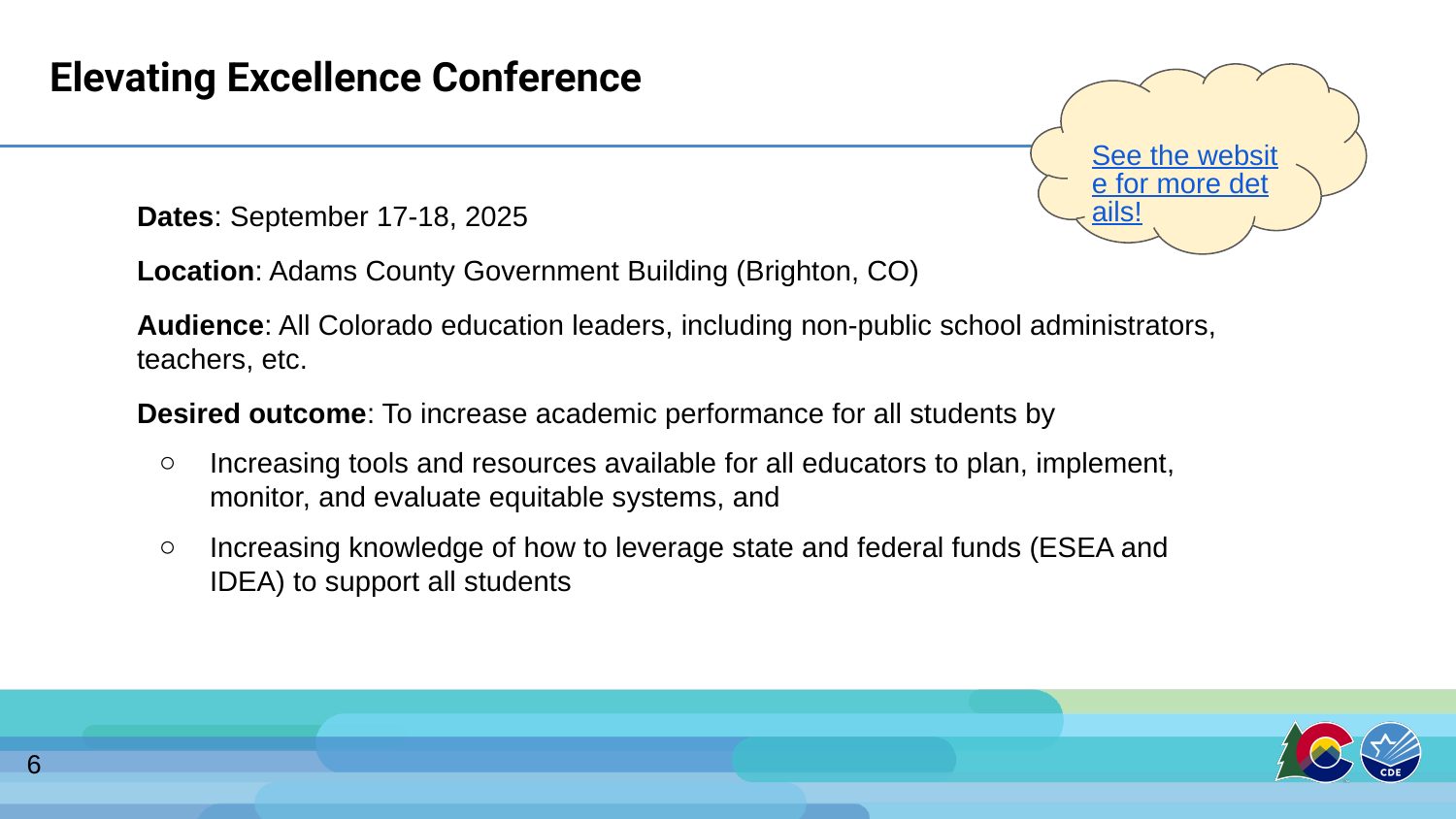

# Elevating Excellence Conference
See the website for more details!
Dates: September 17-18, 2025
Location: Adams County Government Building (Brighton, CO)
Audience: All Colorado education leaders, including non-public school administrators, teachers, etc.
Desired outcome: To increase academic performance for all students by
Increasing tools and resources available for all educators to plan, implement, monitor, and evaluate equitable systems, and
Increasing knowledge of how to leverage state and federal funds (ESEA and IDEA) to support all students